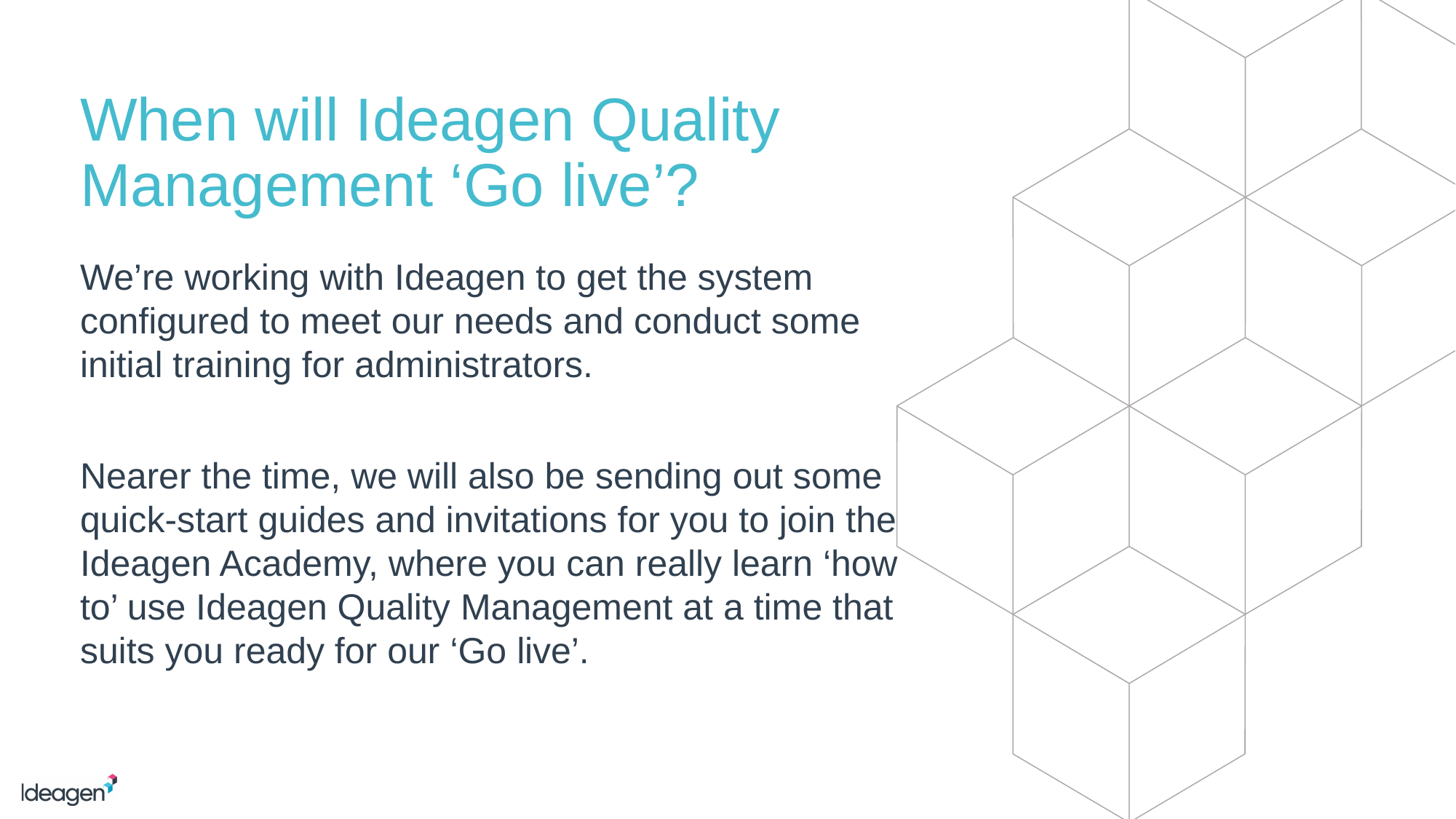

When will Ideagen Quality Management ‘Go live’?
We’re working with Ideagen to get the system configured to meet our needs and conduct some initial training for administrators.

Nearer the time, we will also be sending out some quick-start guides and invitations for you to join the Ideagen Academy, where you can really learn ‘how to’ use Ideagen Quality Management at a time that suits you ready for our ‘Go live’.